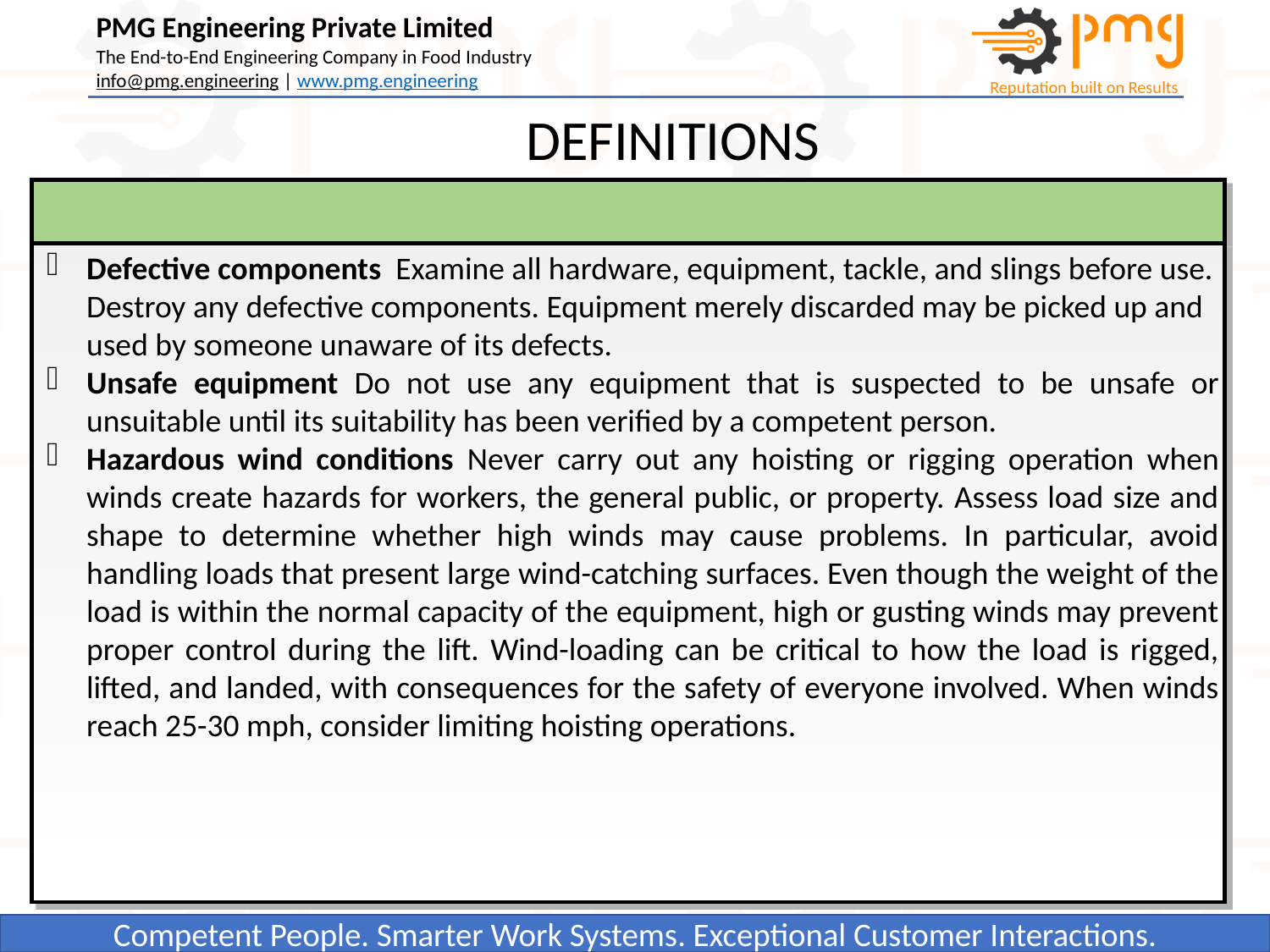

DEFINITIONS

Defective components  Examine all hardware, equipment, tackle, and slings before use. Destroy any defective components. Equipment merely discarded may be picked up and used by someone unaware of its defects.
Unsafe equipment Do not use any equipment that is suspected to be unsafe or unsuitable until its suitability has been verified by a competent person.
Hazardous wind conditions Never carry out any hoisting or rigging operation when winds create hazards for workers, the general public, or property. Assess load size and shape to determine whether high winds may cause problems. In particular, avoid handling loads that present large wind-catching surfaces. Even though the weight of the load is within the normal capacity of the equipment, high or gusting winds may prevent proper control during the lift. Wind-loading can be critical to how the load is rigged, lifted, and landed, with consequences for the safety of everyone involved. When winds reach 25-30 mph, consider limiting hoisting operations.